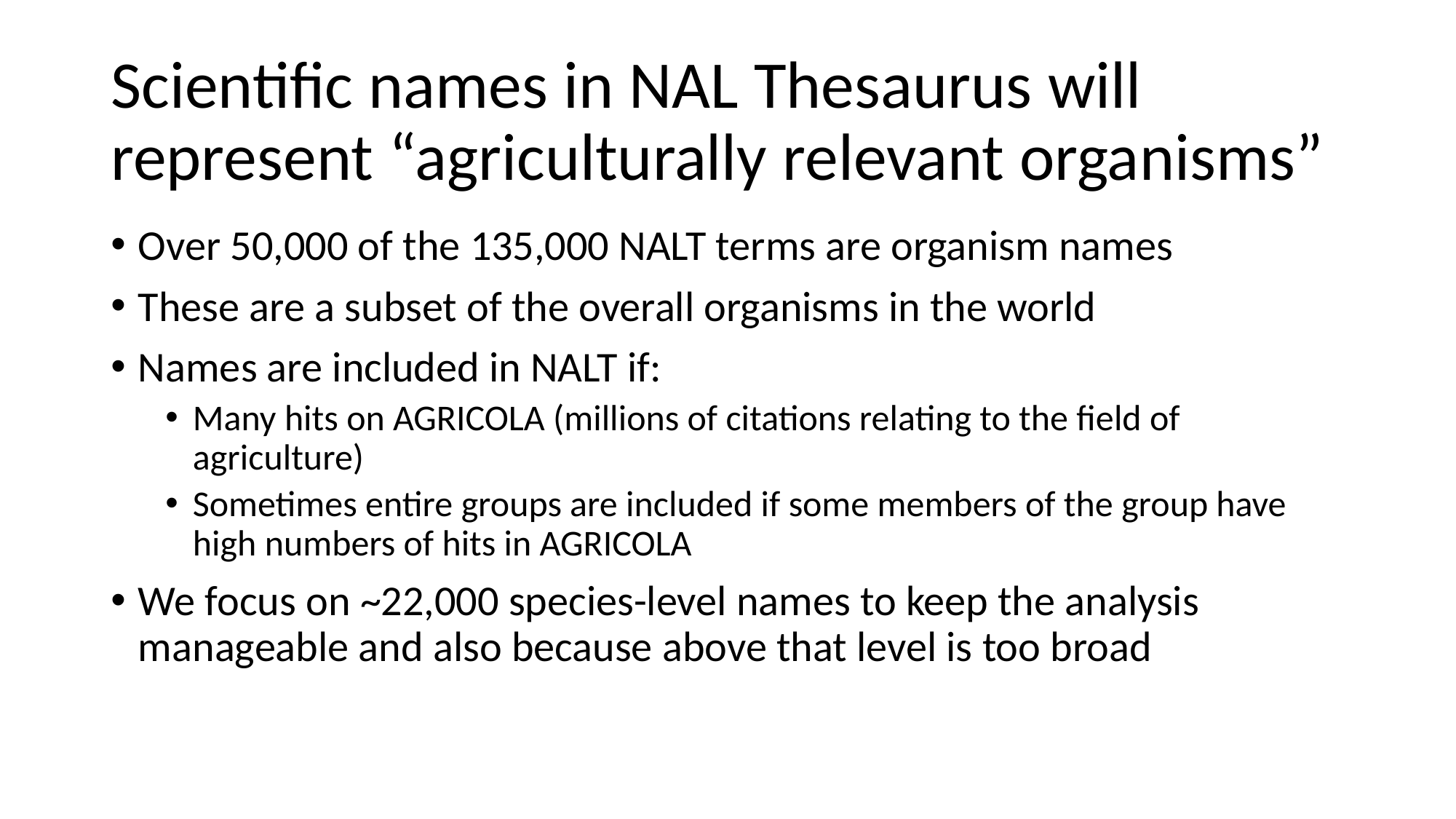

# Scientific names in NAL Thesaurus will represent “agriculturally relevant organisms”
Over 50,000 of the 135,000 NALT terms are organism names
These are a subset of the overall organisms in the world
Names are included in NALT if:
Many hits on AGRICOLA (millions of citations relating to the field of agriculture)
Sometimes entire groups are included if some members of the group have high numbers of hits in AGRICOLA
We focus on ~22,000 species-level names to keep the analysis manageable and also because above that level is too broad